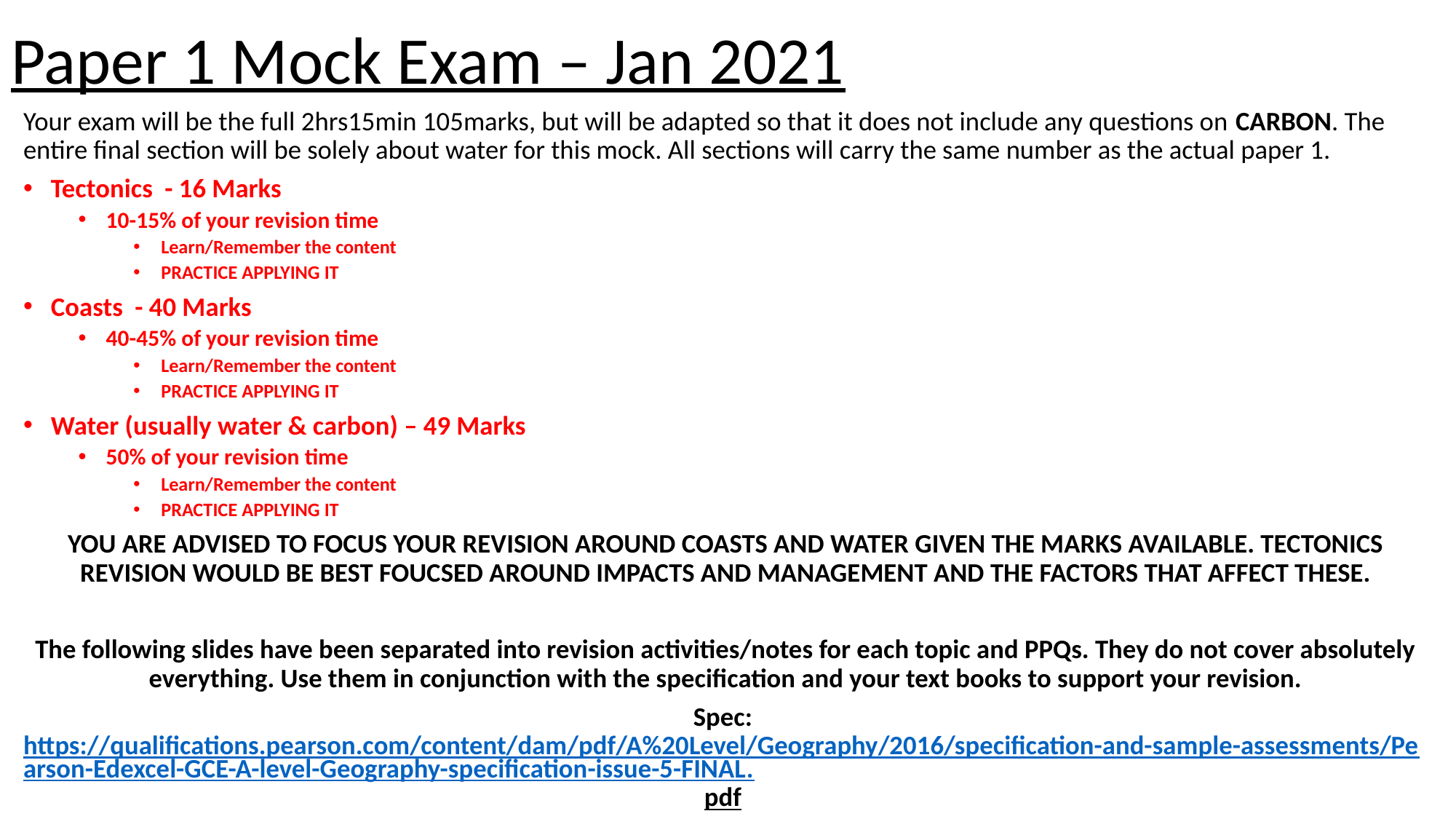

# Paper 1 Mock Exam – Jan 2021
Your exam will be the full 2hrs15min 105marks, but will be adapted so that it does not include any questions on CARBON. The entire final section will be solely about water for this mock. All sections will carry the same number as the actual paper 1.
Tectonics  - 16 Marks
10-15% of your revision time
Learn/Remember the content
PRACTICE APPLYING IT
Coasts  - 40 Marks
40-45% of your revision time
Learn/Remember the content
PRACTICE APPLYING IT
Water (usually water & carbon) – 49 Marks
50% of your revision time
Learn/Remember the content
PRACTICE APPLYING IT
YOU ARE ADVISED TO FOCUS YOUR REVISION AROUND COASTS AND WATER GIVEN THE MARKS AVAILABLE. TECTONICS REVISION WOULD BE BEST FOUCSED AROUND IMPACTS AND MANAGEMENT AND THE FACTORS THAT AFFECT THESE.

The following slides have been separated into revision activities/notes for each topic and PPQs. They do not cover absolutely everything. Use them in conjunction with the specification and your text books to support your revision.
Spec: https://qualifications.pearson.com/content/dam/pdf/A%20Level/Geography/2016/specification-and-sample-assessments/Pearson-Edexcel-GCE-A-level-Geography-specification-issue-5-FINAL.pdf